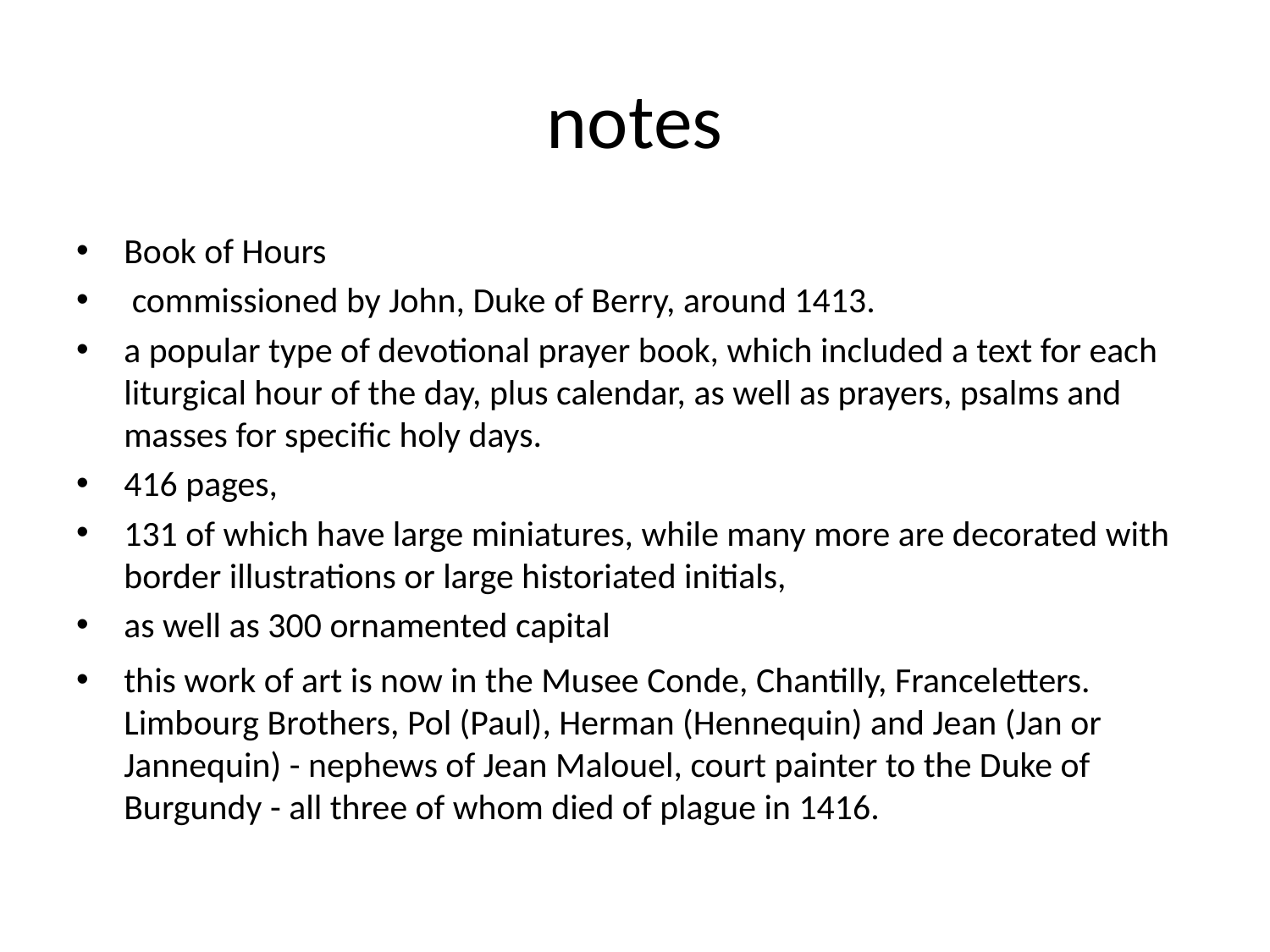

# notes
Book of Hours
 commissioned by John, Duke of Berry, around 1413.
a popular type of devotional prayer book, which included a text for each liturgical hour of the day, plus calendar, as well as prayers, psalms and masses for specific holy days.
416 pages,
131 of which have large miniatures, while many more are decorated with border illustrations or large historiated initials,
as well as 300 ornamented capital
this work of art is now in the Musee Conde, Chantilly, Franceletters.
Limbourg Brothers, Pol (Paul), Herman (Hennequin) and Jean (Jan or Jannequin) - nephews of Jean Malouel, court painter to the Duke of Burgundy - all three of whom died of plague in 1416.